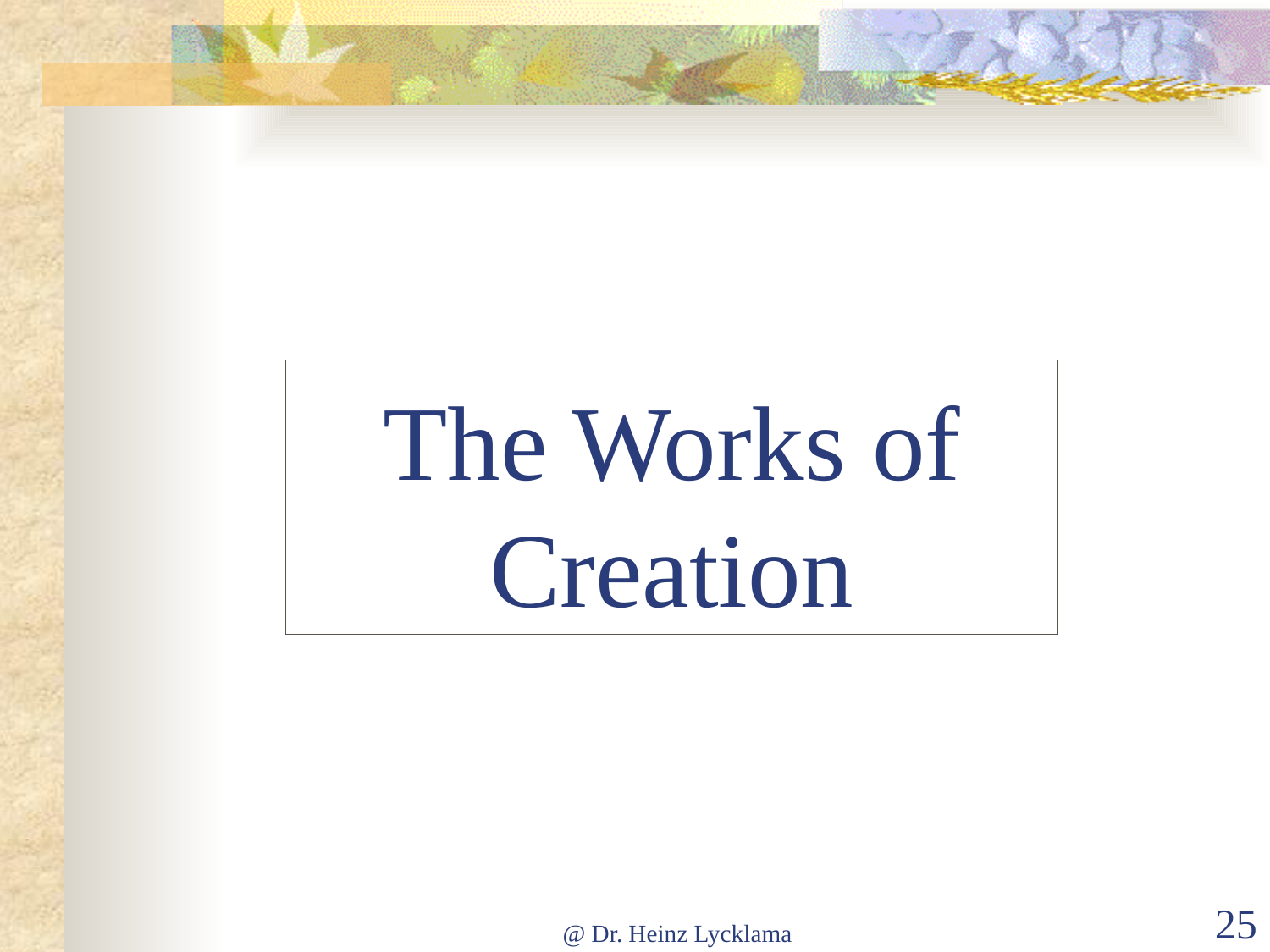

# The Works of Creation
@ Dr. Heinz Lycklama
25